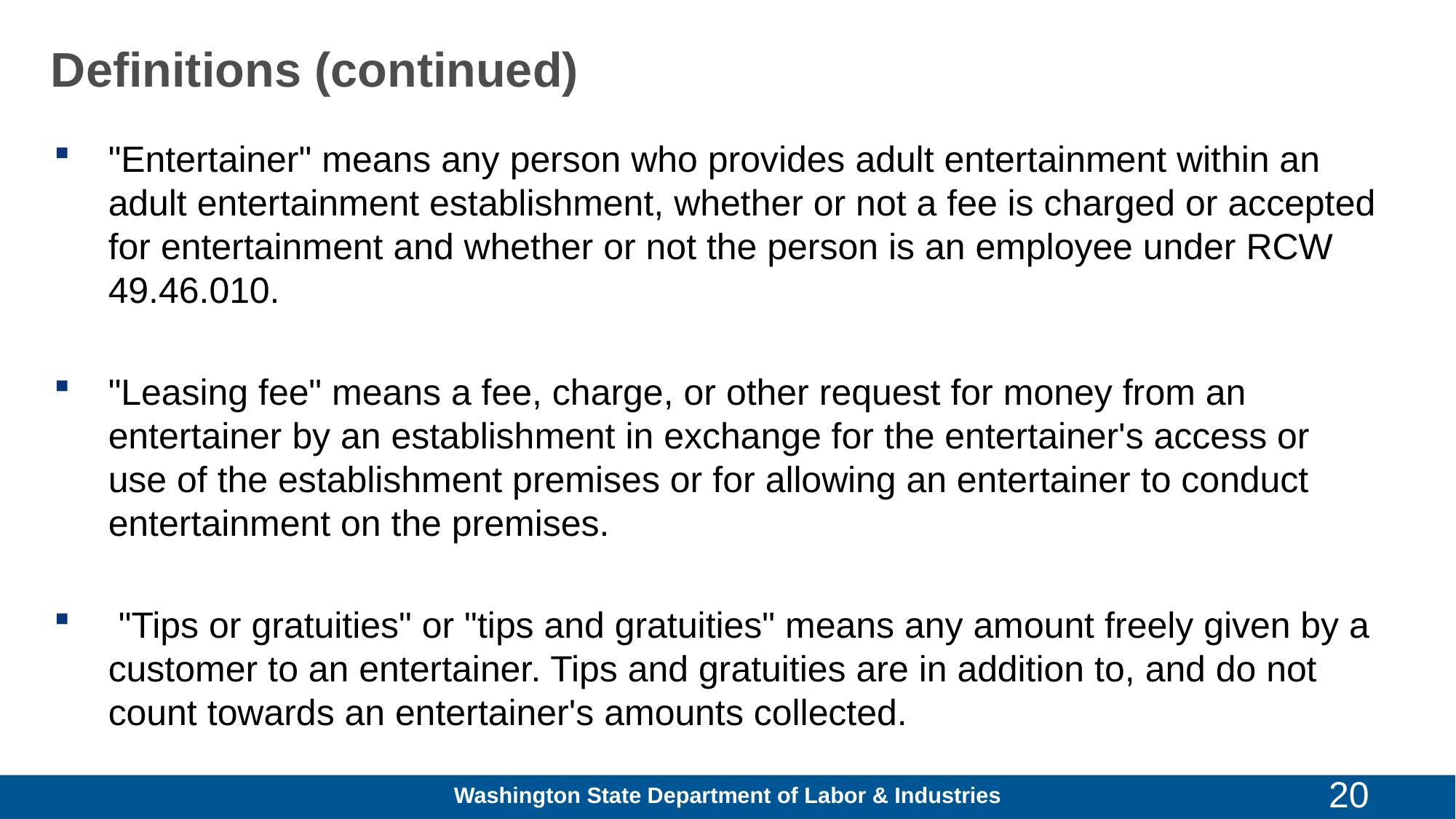

# Definitions (continued)
"Entertainer" means any person who provides adult entertainment within an adult entertainment establishment, whether or not a fee is charged or accepted for entertainment and whether or not the person is an employee under RCW 49.46.010.

"Leasing fee" means a fee, charge, or other request for money from an entertainer by an establishment in exchange for the entertainer's access or use of the establishment premises or for allowing an entertainer to conduct entertainment on the premises.

 "Tips or gratuities" or "tips and gratuities" means any amount freely given by a customer to an entertainer. Tips and gratuities are in addition to, and do not count towards an entertainer's amounts collected.